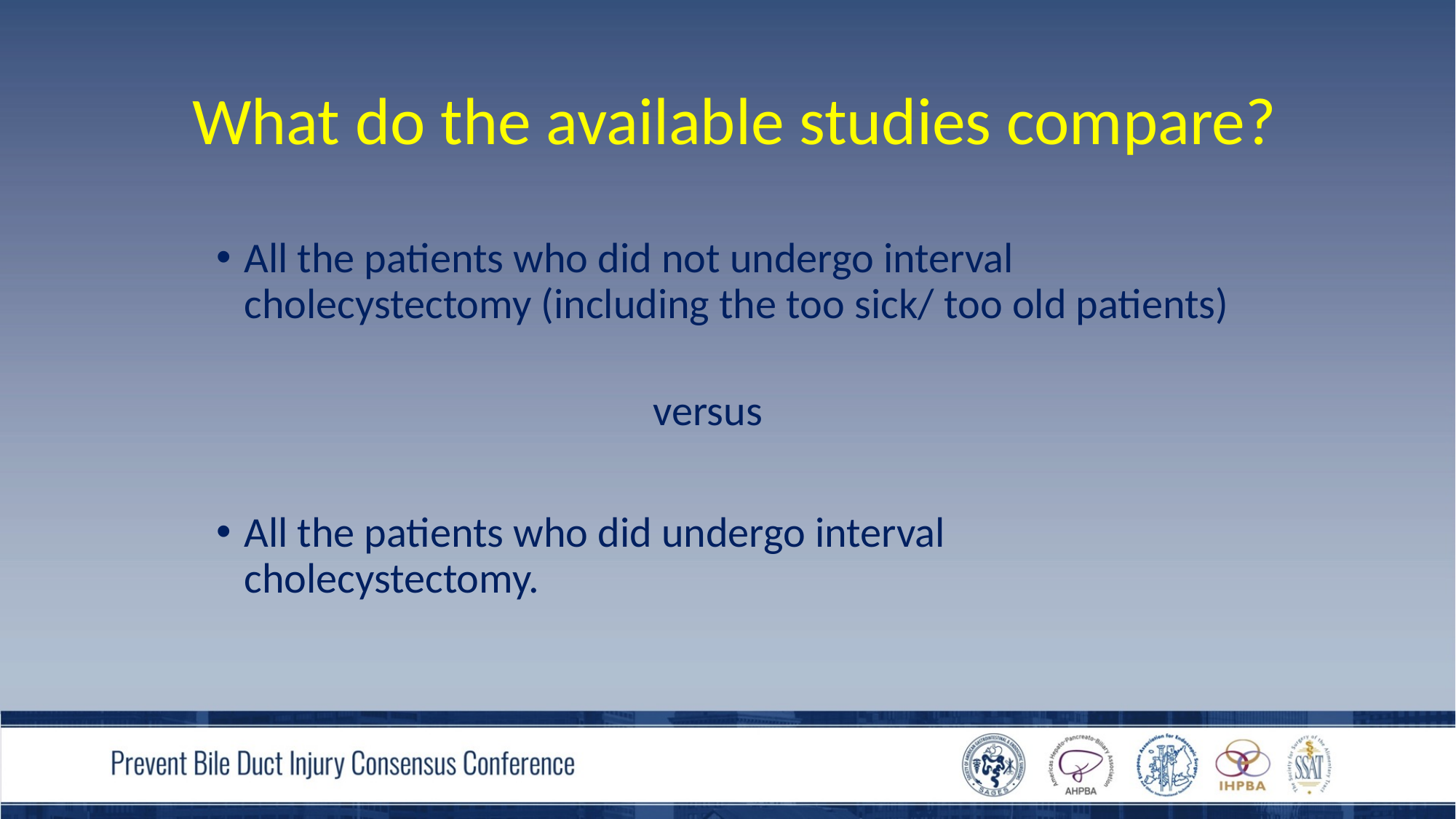

# What do the available studies compare?
All the patients who did not undergo interval cholecystectomy (including the too sick/ too old patients)
				versus

All the patients who did undergo interval cholecystectomy.